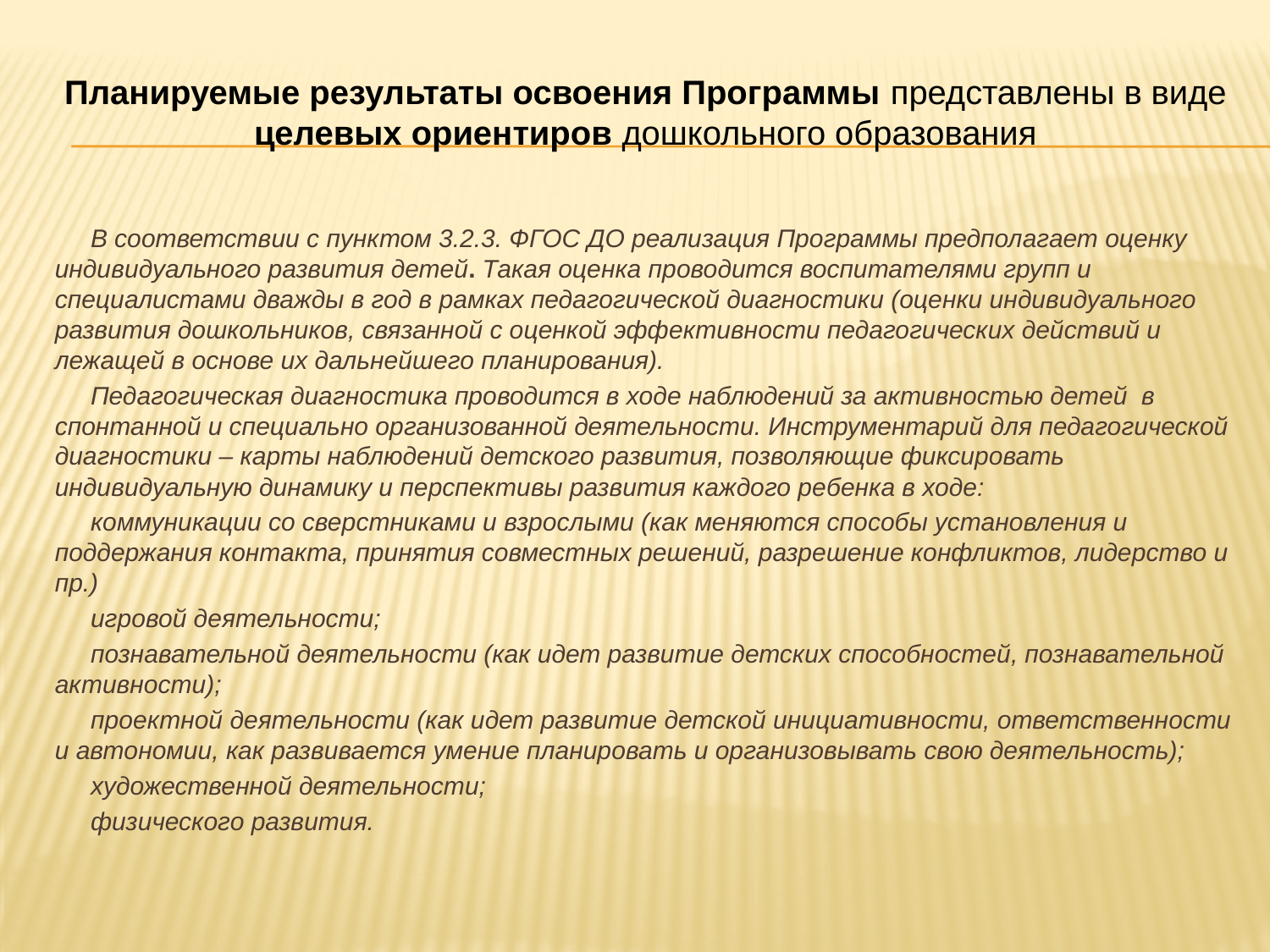

# Планируемые результаты освоения Программы представлены в виде целевых ориентиров дошкольного образования
В соответствии с пунктом 3.2.3. ФГОС ДО реализация Программы предполагает оценку индивидуального развития детей. Такая оценка проводится воспитателями групп и специалистами дважды в год в рамках педагогической диагностики (оценки индивидуального развития дошкольников, связанной с оценкой эффективности педагогических действий и лежащей в основе их дальнейшего планирования).
Педагогическая диагностика проводится в ходе наблюдений за активностью детей  в спонтанной и специально организованной деятельности. Инструментарий для педагогической диагностики – карты наблюдений детского развития, позволяющие фиксировать индивидуальную динамику и перспективы развития каждого ребенка в ходе:
коммуникации со сверстниками и взрослыми (как меняются способы установления и поддержания контакта, принятия совместных решений, разрешение конфликтов, лидерство и пр.)
игровой деятельности;
познавательной деятельности (как идет развитие детских способностей, познавательной активности);
проектной деятельности (как идет развитие детской инициативности, ответственности и автономии, как развивается умение планировать и организовывать свою деятельность);
художественной деятельности;
физического развития.